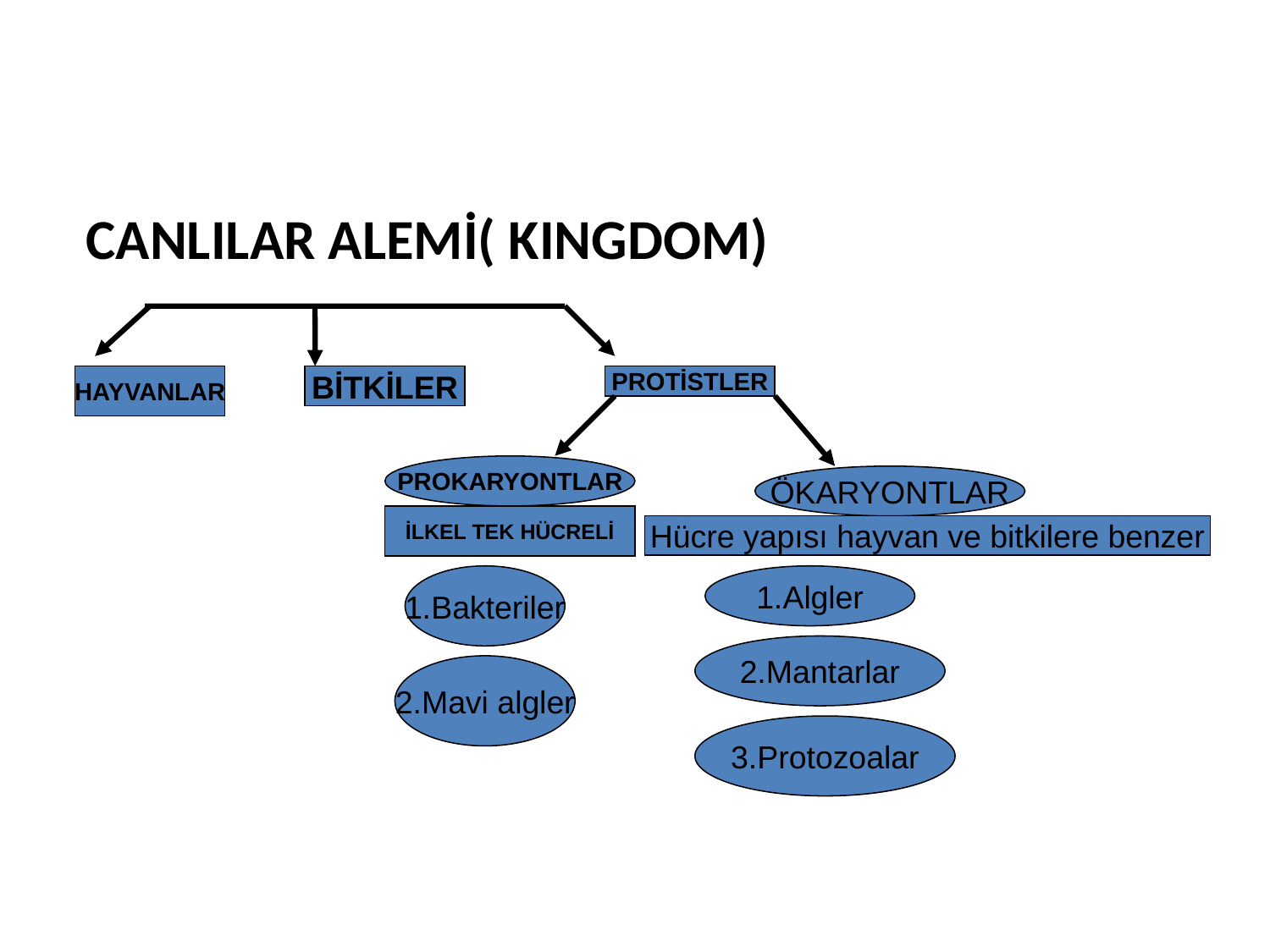

CANLILAR ALEMİ( KINGDOM)

HAYVANLAR
BİTKİLER
PROTİSTLER

PROKARYONTLAR
ÖKARYONTLAR
İLKEL TEK HÜCRELİ
Hücre yapısı hayvan ve bitkilere benzer
1.Bakteriler
1.Algler
2.Mantarlar
2.Mavi algler
3.Protozoalar